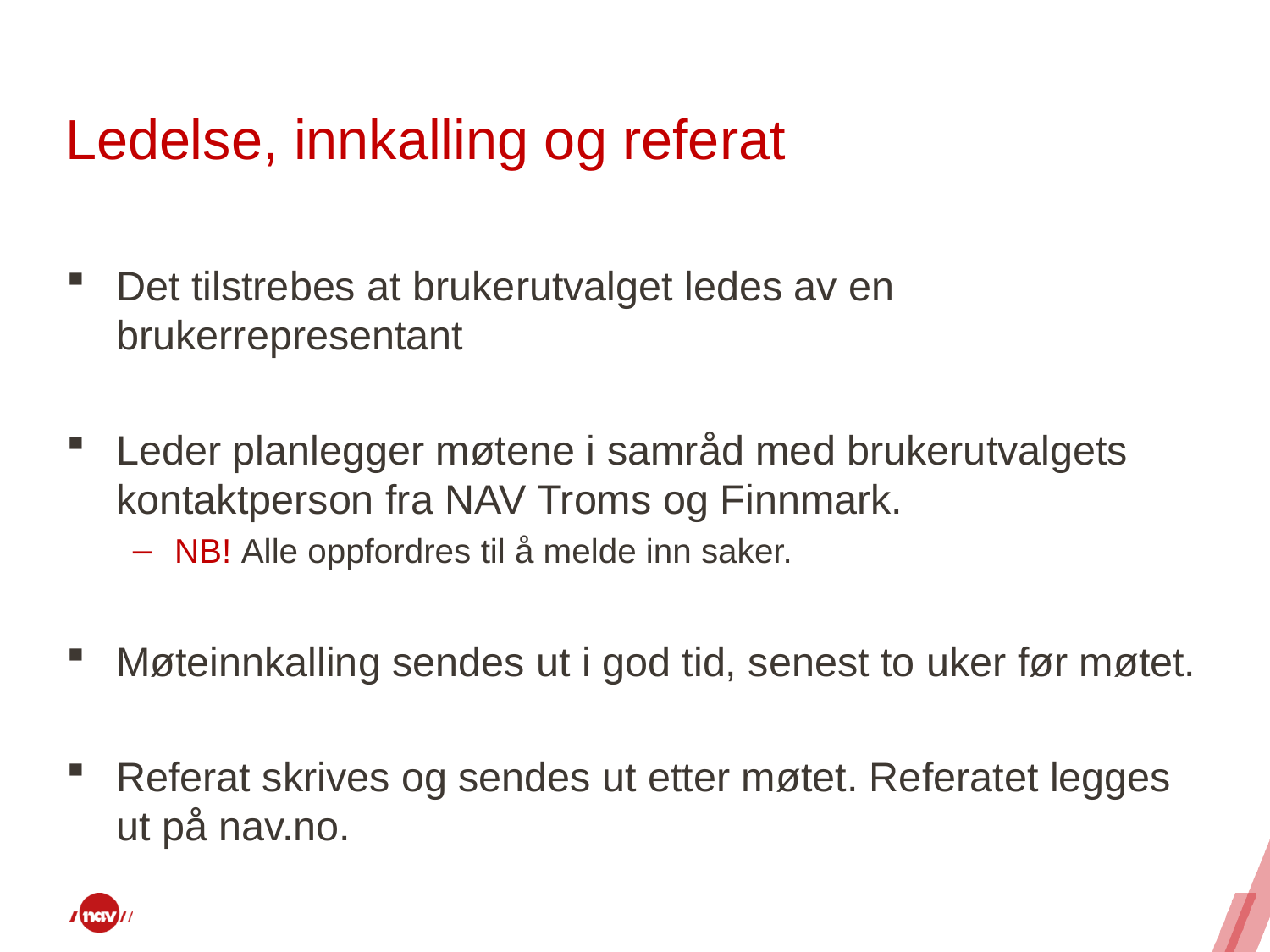

# Ledelse, innkalling og referat

Det tilstrebes at brukerutvalget ledes av en brukerrepresentant

Leder planlegger møtene i samråd med brukerutvalgets kontaktperson fra NAV Troms og Finnmark.
NB! Alle oppfordres til å melde inn saker.

Møteinnkalling sendes ut i god tid, senest to uker før møtet.

Referat skrives og sendes ut etter møtet. Referatet legges ut på nav.no.